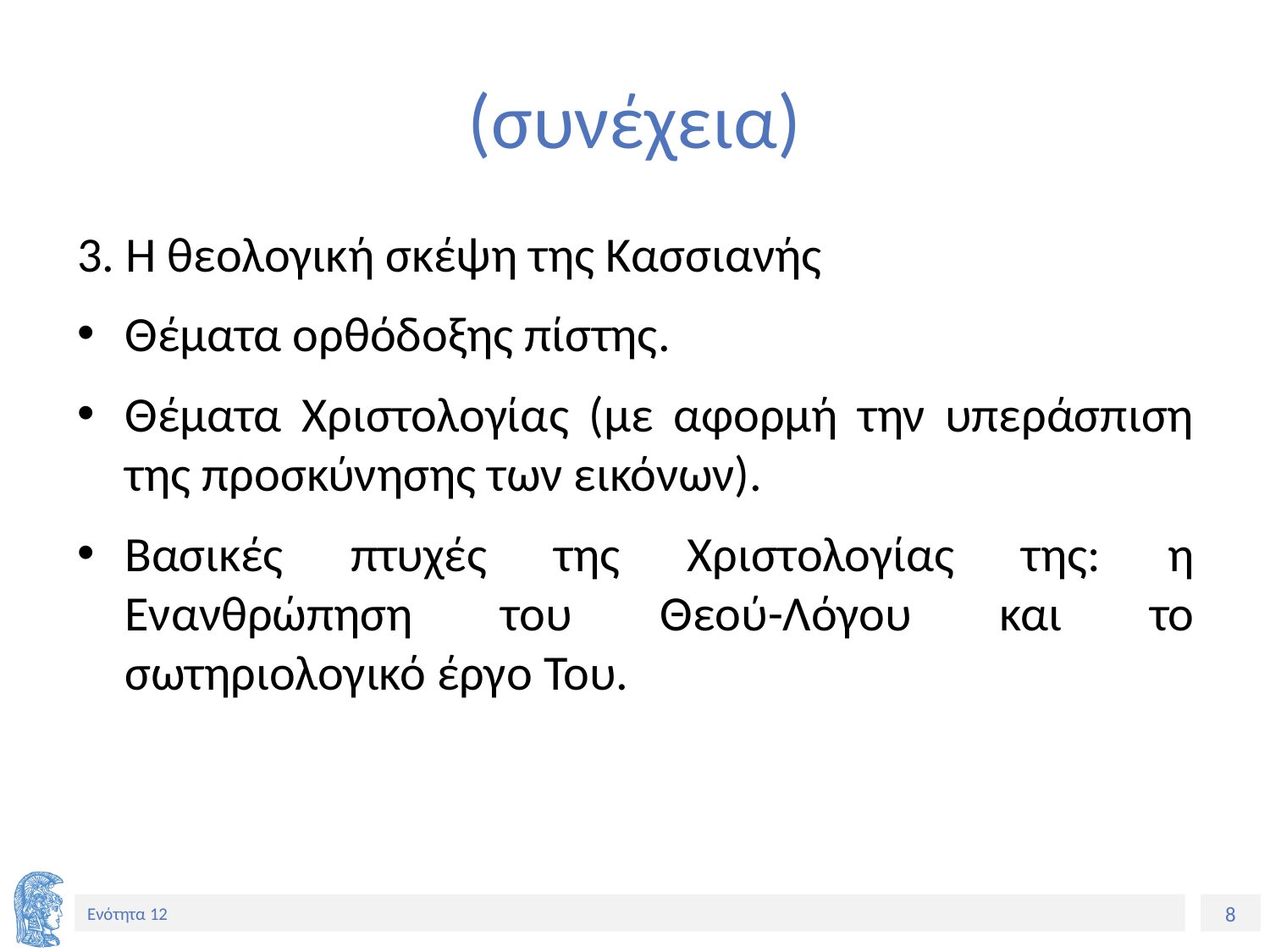

# (συνέχεια)
3. Η θεολογική σκέψη της Κασσιανής
Θέματα ορθόδοξης πίστης.
Θέματα Χριστολογίας (με αφορμή την υπεράσπιση της προσκύνησης των εικόνων).
Βασικές πτυχές της Χριστολογίας της: η Ενανθρώπηση του Θεού-Λόγου και το σωτηριολογικό έργο Του.